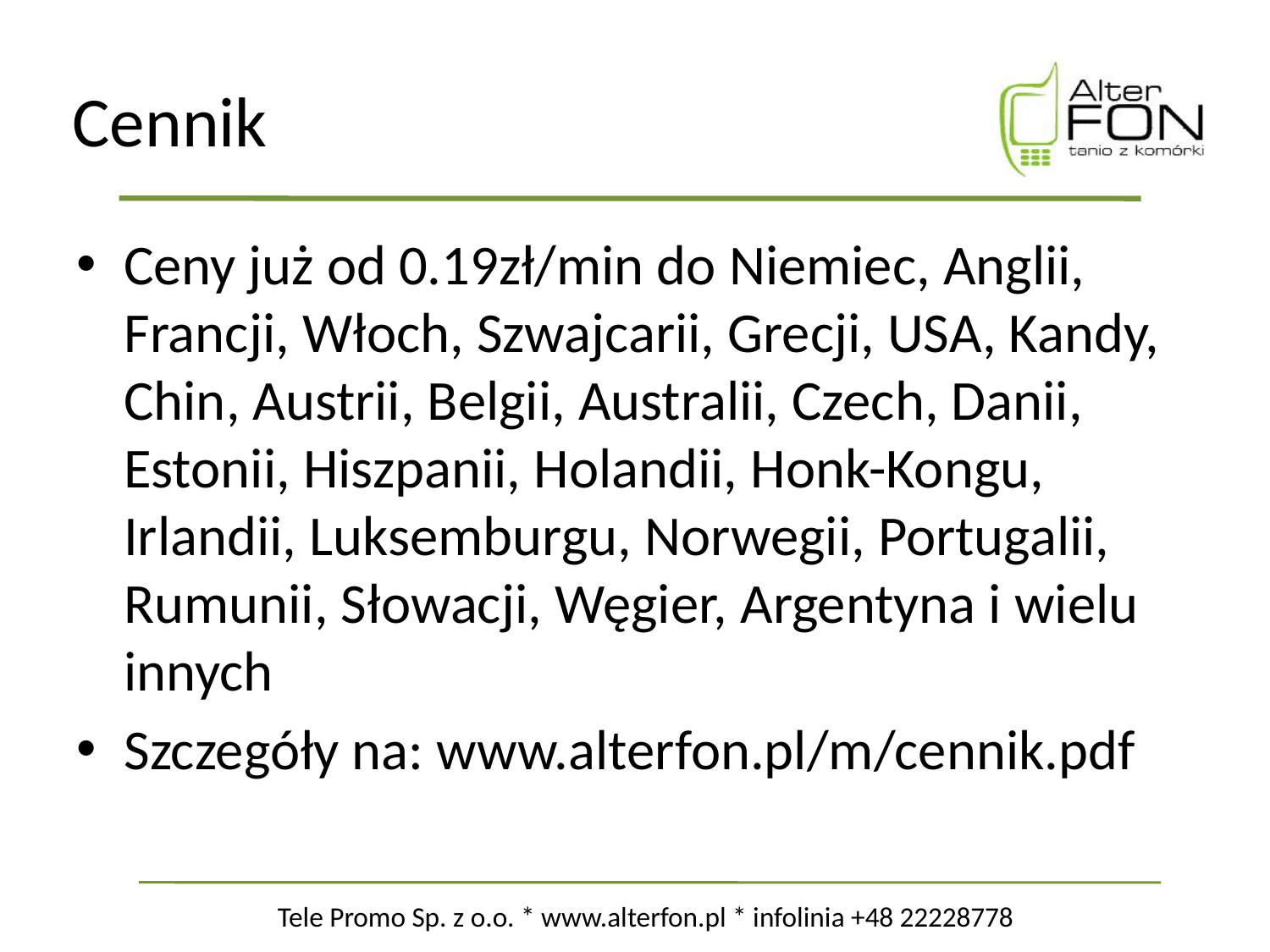

# Cennik
Ceny już od 0.19zł/min do Niemiec, Anglii, Francji, Włoch, Szwajcarii, Grecji, USA, Kandy, Chin, Austrii, Belgii, Australii, Czech, Danii, Estonii, Hiszpanii, Holandii, Honk-Kongu, Irlandii, Luksemburgu, Norwegii, Portugalii, Rumunii, Słowacji, Węgier, Argentyna i wielu innych
Szczegóły na: www.alterfon.pl/m/cennik.pdf